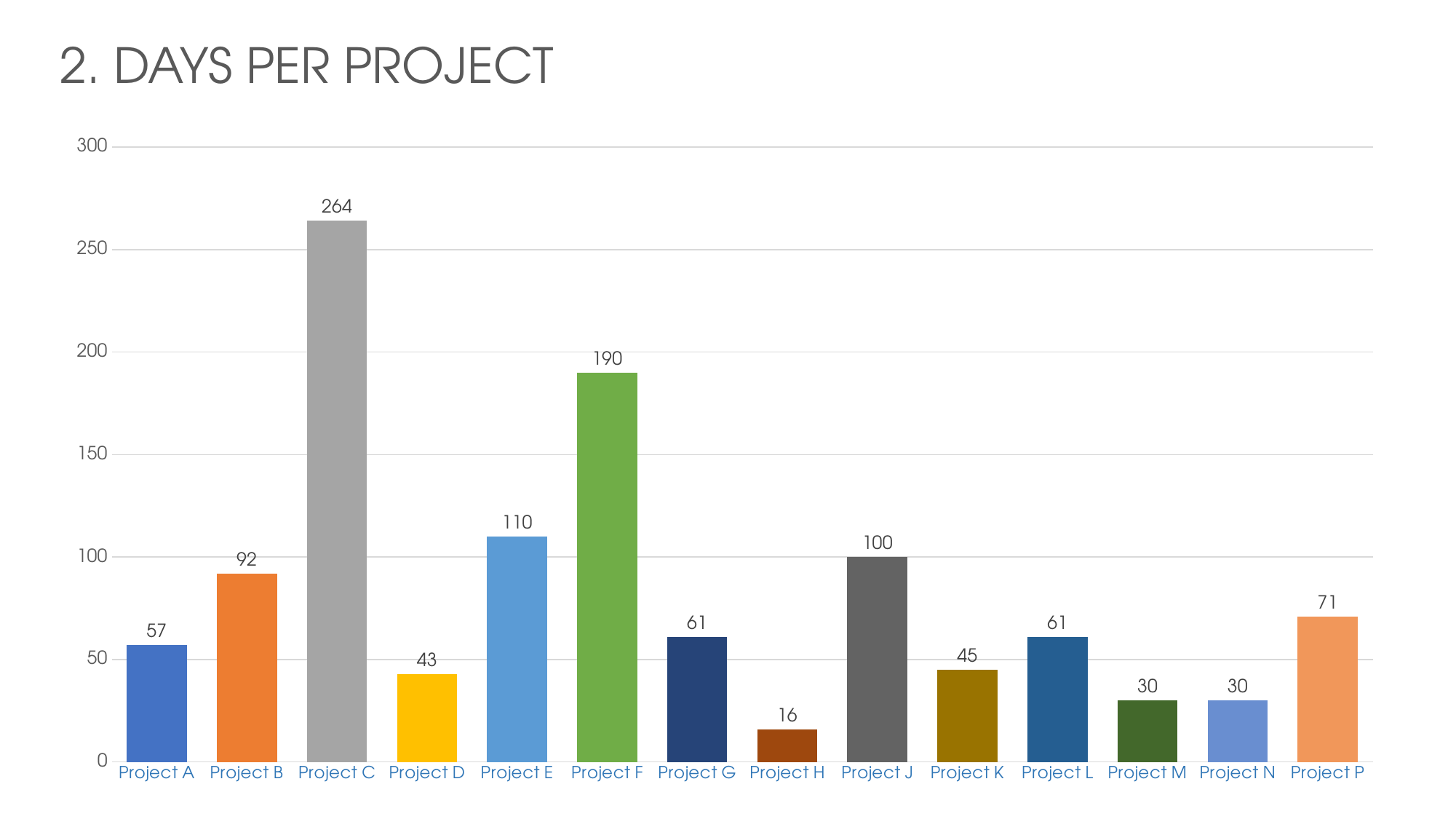

2. DAYS PER PROJECT

### Chart

| Category | # of DAYS |
|---|---|
| Project A | 57.0 |
| Project B | 92.0 |
| Project C | 264.0 |
| Project D | 43.0 |
| Project E | 110.0 |
| Project F | 190.0 |
| Project G | 61.0 |
| Project H | 16.0 |
| Project J | 100.0 |
| Project K | 45.0 |
| Project L | 61.0 |
| Project M | 30.0 |
| Project N | 30.0 |
| Project P | 71.0 |